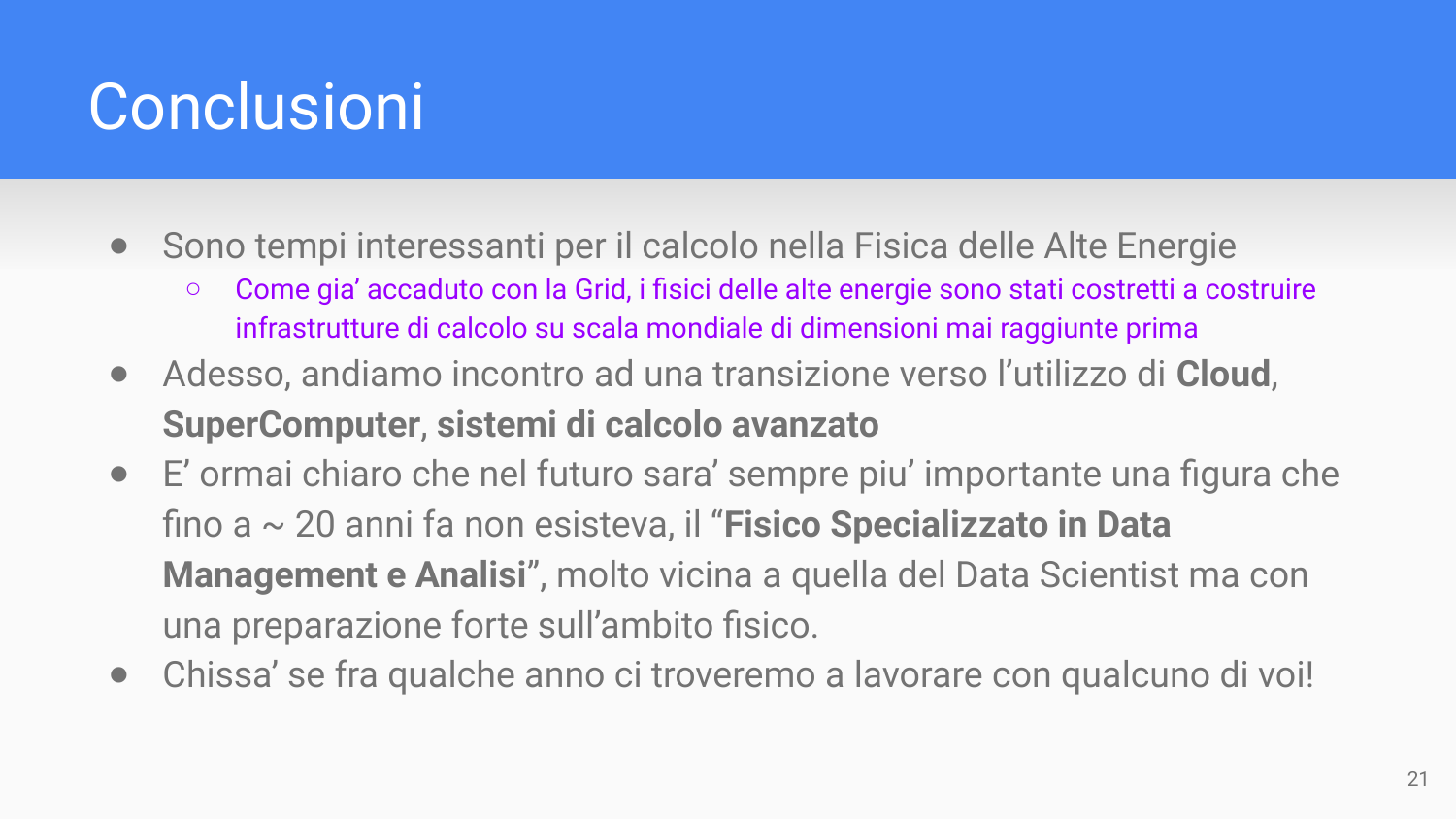

# Conclusioni
Sono tempi interessanti per il calcolo nella Fisica delle Alte Energie
Come gia’ accaduto con la Grid, i fisici delle alte energie sono stati costretti a costruire infrastrutture di calcolo su scala mondiale di dimensioni mai raggiunte prima
Adesso, andiamo incontro ad una transizione verso l’utilizzo di Cloud, SuperComputer, sistemi di calcolo avanzato
E’ ormai chiaro che nel futuro sara’ sempre piu’ importante una figura che fino a ~ 20 anni fa non esisteva, il “Fisico Specializzato in Data Management e Analisi”, molto vicina a quella del Data Scientist ma con una preparazione forte sull’ambito fisico.
Chissa’ se fra qualche anno ci troveremo a lavorare con qualcuno di voi!
21